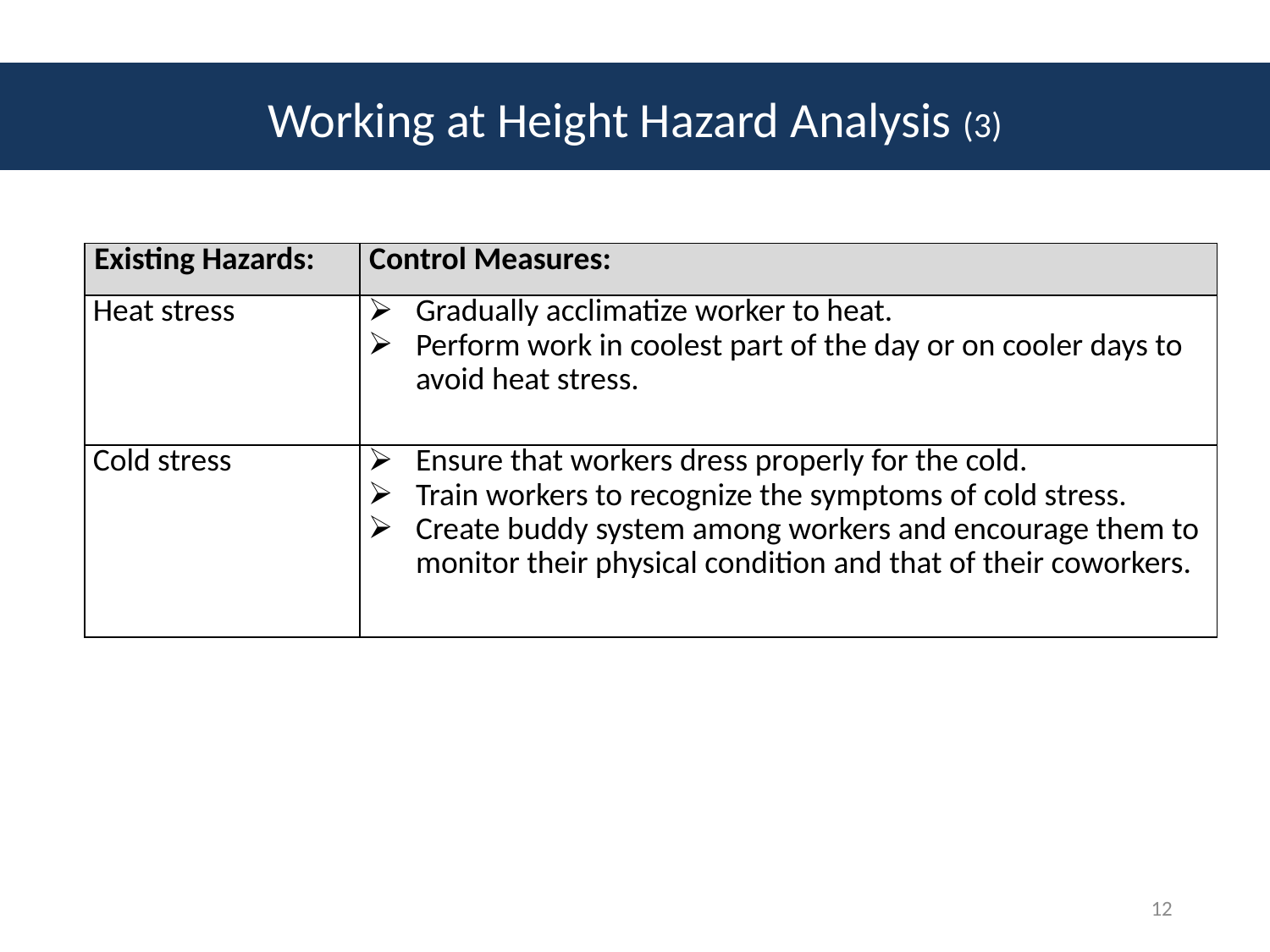

# Working at Height Hazard Analysis (3)

| Existing Hazards: | Control Measures: |
| --- | --- |
| Heat stress | Gradually acclimatize worker to heat. Perform work in coolest part of the day or on cooler days to avoid heat stress. |
| Cold stress | Ensure that workers dress properly for the cold. Train workers to recognize the symptoms of cold stress. Create buddy system among workers and encourage them to monitor their physical condition and that of their coworkers. |
12